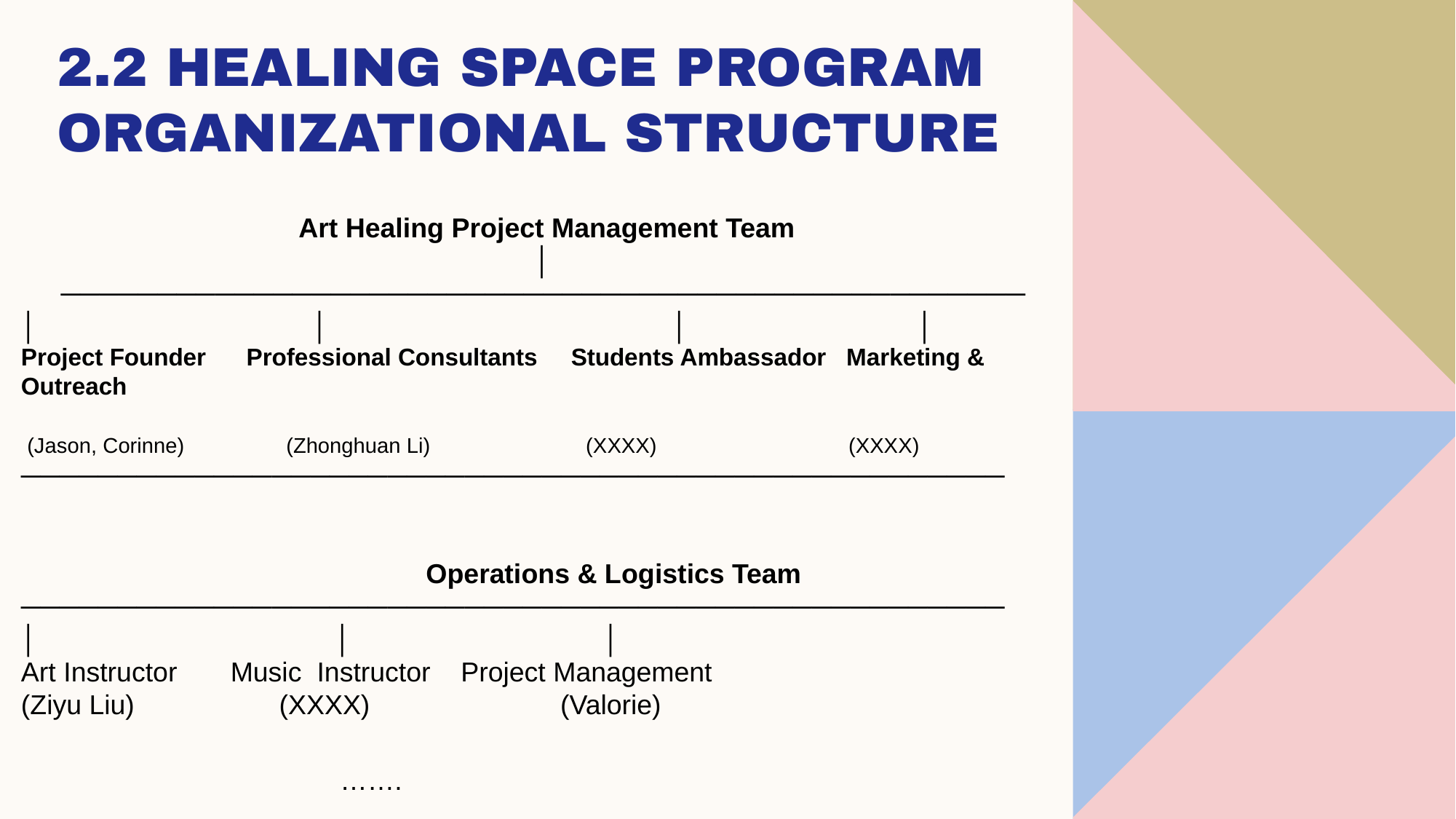

2.2 HEALING SPACE PROGRAM ORGANIZATIONAL STRUCTURE
9
 Art Healing Project Management Team
│
──────────────────────────────────────────────────
│                                    │                                             │                              │                 Project Founder      Professional Consultants     Students Ambassador   Marketing & Outreach

 (Jason, Corinne)                 (Zhonghuan Li)                          (XXXX)                                (XXXX) ───────────────────────────────────────────────────

                                                     Operations & Logistics Team
───────────────────────────────────────────────────
│                                       │                                 │
Art Instructor       Music  Instructor    Project Management
(Ziyu Liu)                   (XXXX)                         (Valorie)
…….